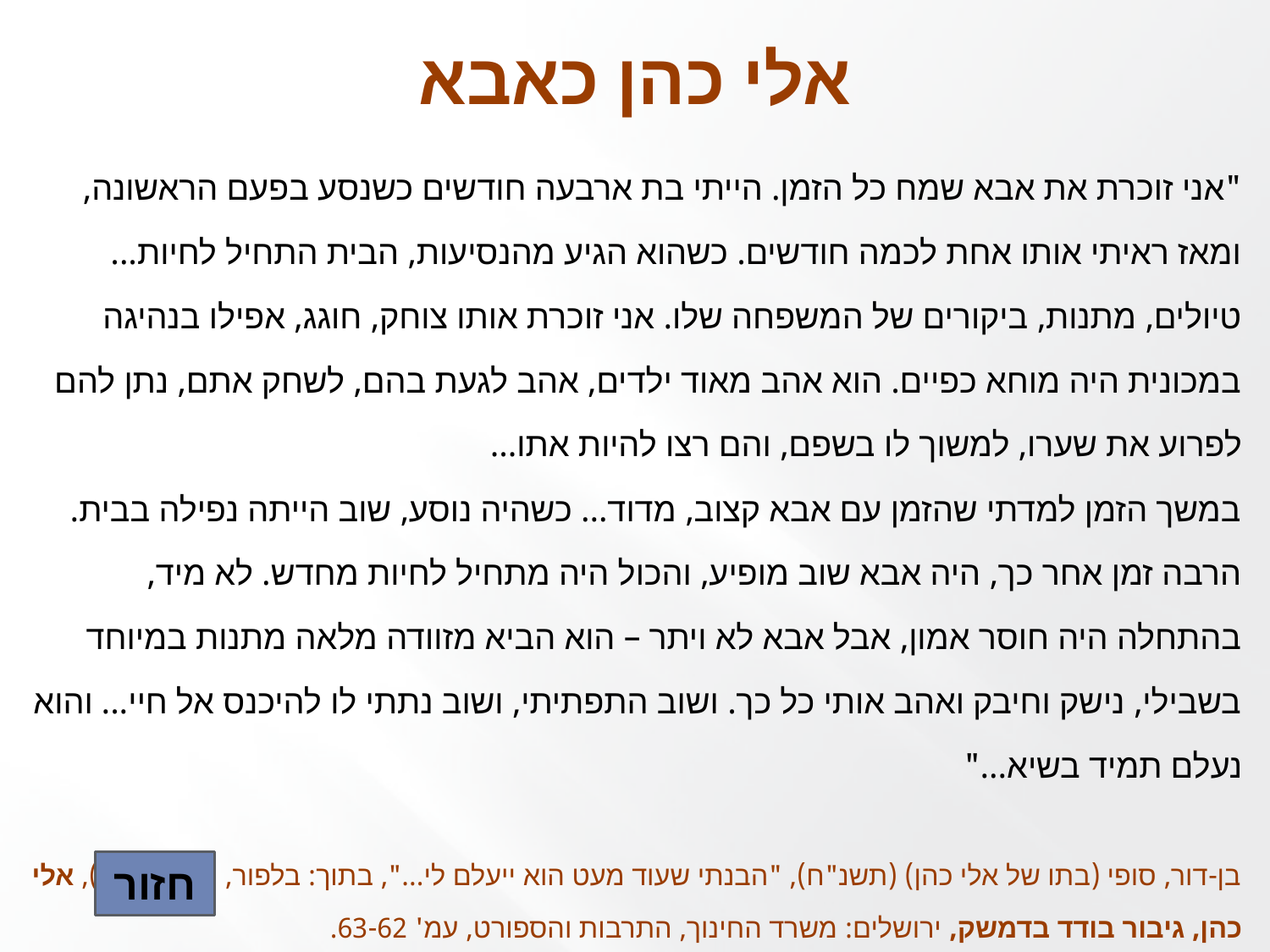

# אלי כהן כאבא
"אני זוכרת את אבא שמח כל הזמן. הייתי בת ארבעה חודשים כשנסע בפעם הראשונה, ומאז ראיתי אותו אחת לכמה חודשים. כשהוא הגיע מהנסיעות, הבית התחיל לחיות... טיולים, מתנות, ביקורים של המשפחה שלו. אני זוכרת אותו צוחק, חוגג, אפילו בנהיגה במכונית היה מוחא כפיים. הוא אהב מאוד ילדים, אהב לגעת בהם, לשחק אתם, נתן להם לפרוע את שערו, למשוך לו בשפם, והם רצו להיות אתו...
במשך הזמן למדתי שהזמן עם אבא קצוב, מדוד... כשהיה נוסע, שוב הייתה נפילה בבית. הרבה זמן אחר כך, היה אבא שוב מופיע, והכול היה מתחיל לחיות מחדש. לא מיד, בהתחלה היה חוסר אמון, אבל אבא לא ויתר – הוא הביא מזוודה מלאה מתנות במיוחד בשבילי, נישק וחיבק ואהב אותי כל כך. ושוב התפתיתי, ושוב נתתי לו להיכנס אל חיי... והוא נעלם תמיד בשיא..."

בן-דור, סופי (בתו של אלי כהן) (תשנ"ח), "הבנתי שעוד מעט הוא ייעלם לי...", בתוך: בלפור, חקק (עורך), אלי כהן, גיבור בודד בדמשק, ירושלים: משרד החינוך, התרבות והספורט, עמ' 63-62.
חזור